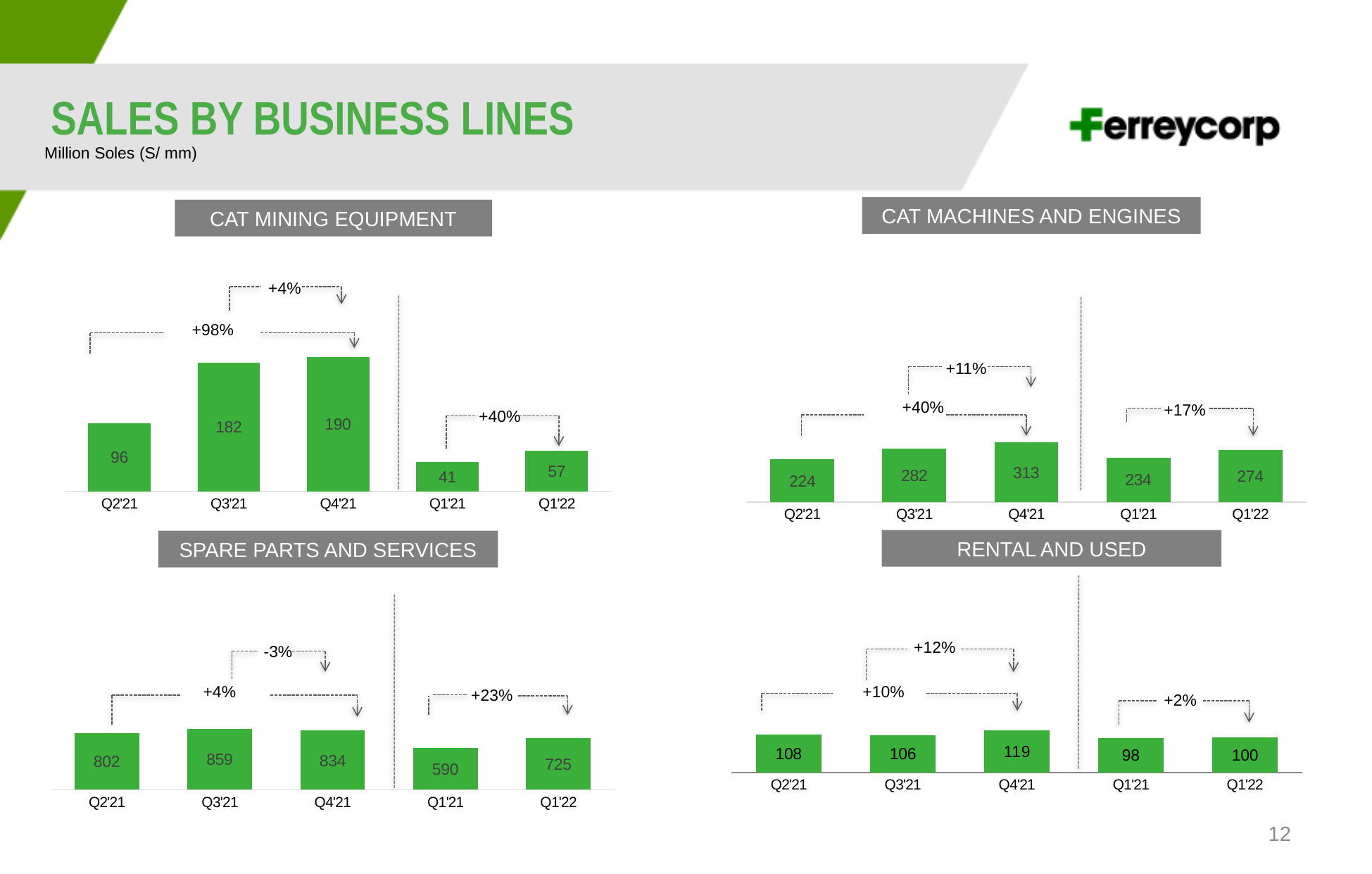

SALES BY BUSINESS LINES
Million Soles (S/ mm)
CAT MACHINES AND ENGINES
CAT MINING EQUIPMENT

### Chart

| Category | Cat Machines and engines |
|---|---|
| Q2'21 | 224.0 |
| Q3'21 | 282.0 |
| Q4'21 | 313.0 |
| Q1'21 | 234.0 |
| Q1'22 | 274.0 |

### Chart

| Category | CAT Mining trucks and equipment |
|---|---|
| Q2'21 | 96.0 |
| Q3'21 | 182.0 |
| Q4'21 | 190.0 |
| Q1'21 | 41.0 |
| Q1'22 | 57.0 |
+4%
+98%
+11%
+40%
+17%
+40%

### Chart

| Category | Rental and used |
|---|---|
| Q2'21 | 108.0 |
| Q3'21 | 106.0 |
| Q4'21 | 119.0 |
| Q1'21 | 98.0 |
| Q1'22 | 100.0 |
RENTAL AND USED
SPARE PARTS AND SERVICES

### Chart

| Category | Spare parts and services |
|---|---|
| Q2'21 | 802.0 |
| Q3'21 | 859.0 |
| Q4'21 | 834.0 |
| Q1'21 | 590.0 |
| Q1'22 | 725.0 |
+12%
-3%
+10%
+4%
+23%
+2%
12